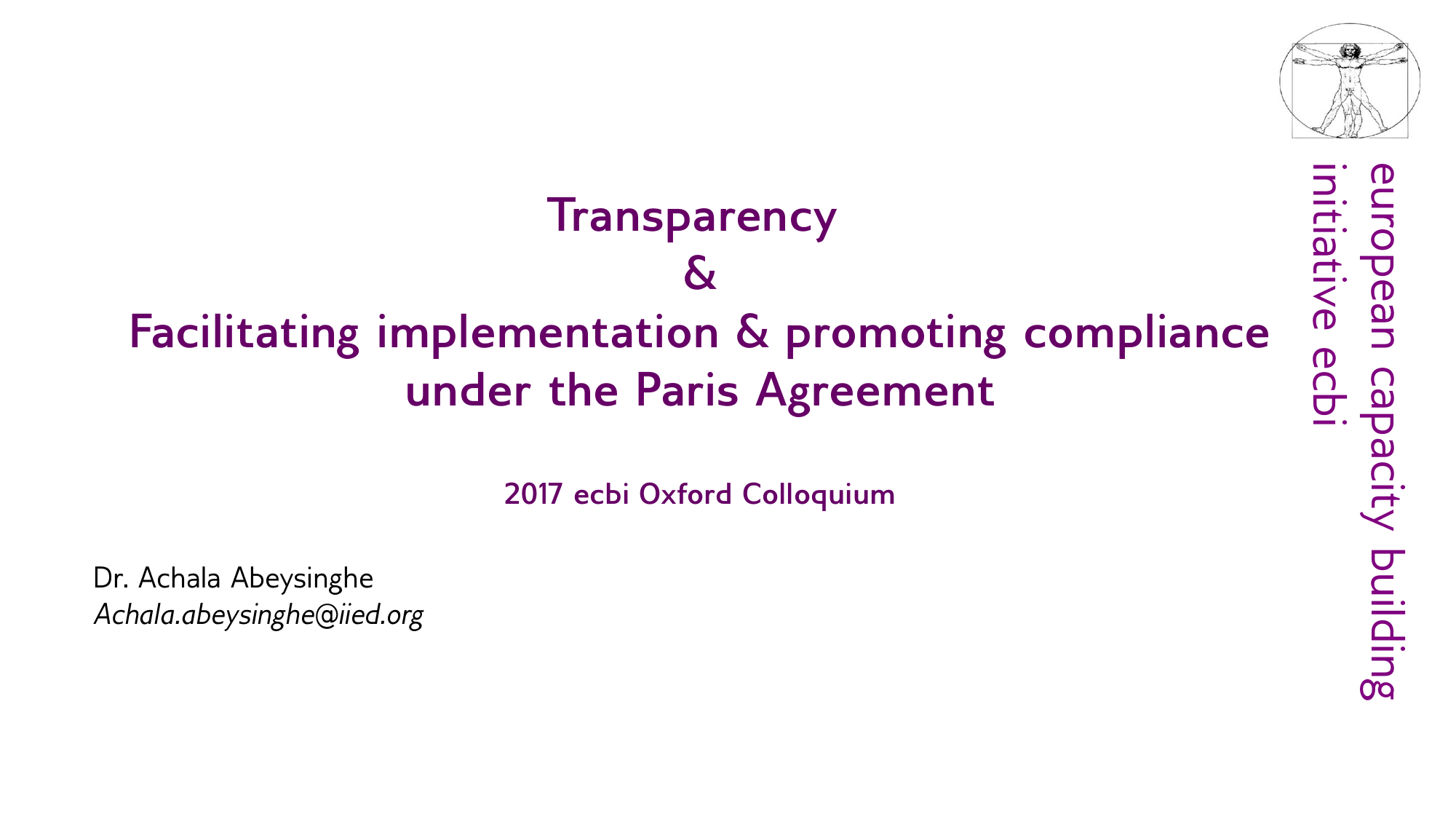

# Transparency & Facilitating implementation & promoting compliance under the Paris Agreement 2017 ecbi Oxford Colloquium

Dr. Achala Abeysinghe
Achala.abeysinghe@iied.org